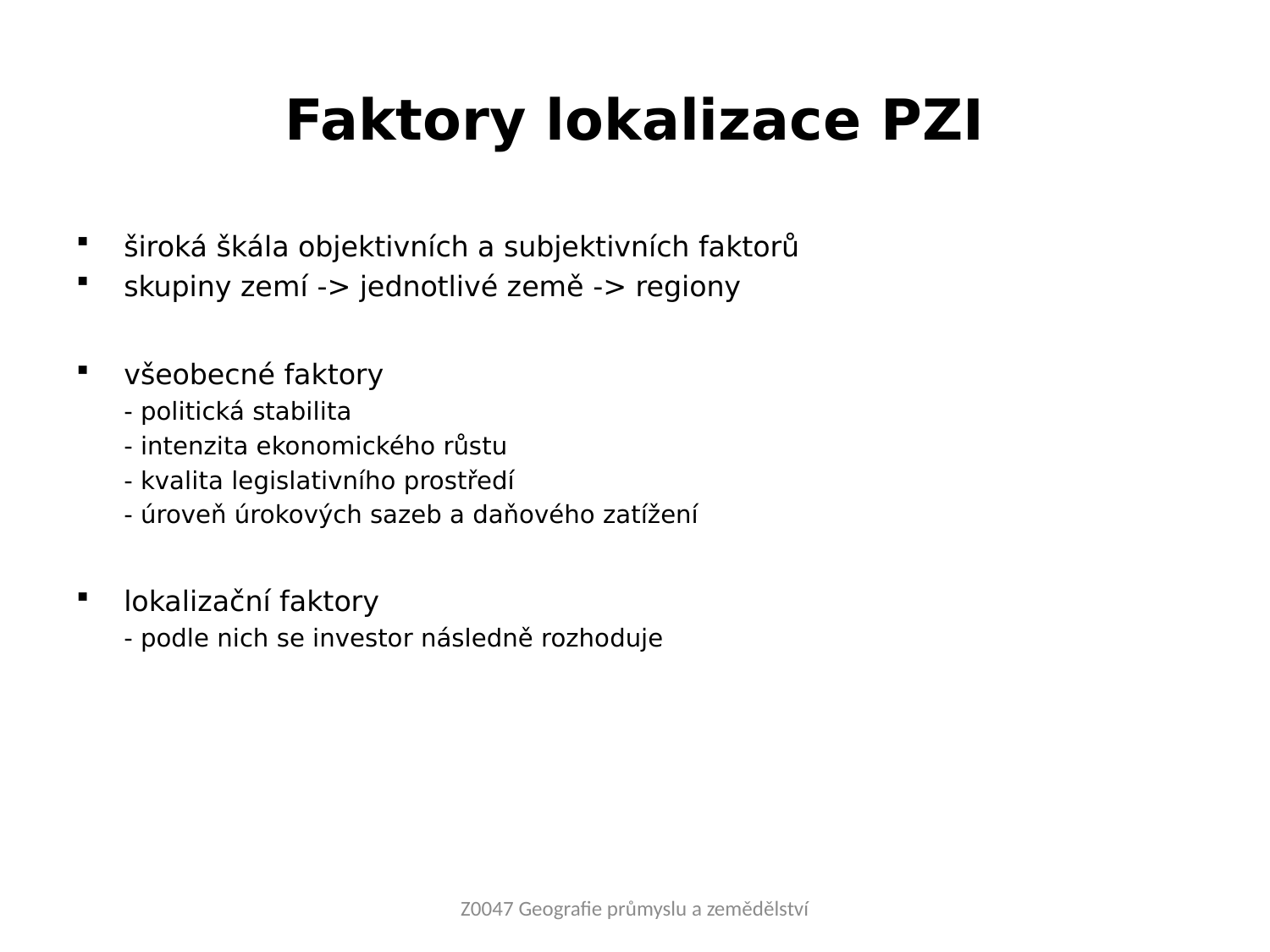

# Faktory lokalizace PZI
široká škála objektivních a subjektivních faktorů
skupiny zemí -> jednotlivé země -> regiony

všeobecné faktory
	- politická stabilita
	- intenzita ekonomického růstu
	- kvalita legislativního prostředí
	- úroveň úrokových sazeb a daňového zatížení

lokalizační faktory
	- podle nich se investor následně rozhoduje

Z0047 Geografie průmyslu a zemědělství